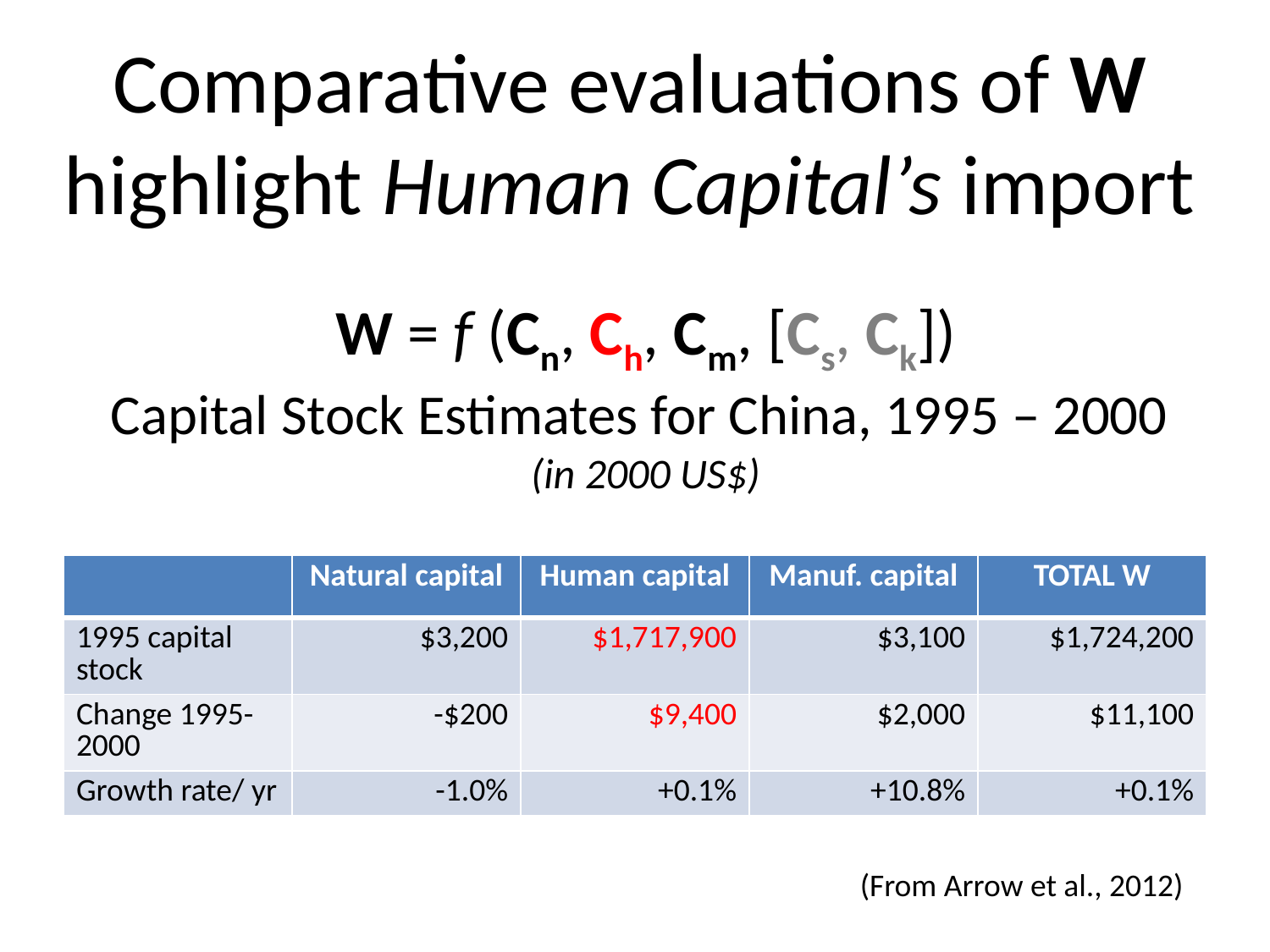

# Comparative evaluations of W highlight Human Capital’s import
W = f (Cn, Ch, Cm, [Cs, Ck])
Capital Stock Estimates for China, 1995 – 2000
(in 2000 US$)
|  | Natural capital | Human capital | Manuf. capital | TOTAL W |
| --- | --- | --- | --- | --- |
| 1995 capital stock | $3,200 | $1,717,900 | $3,100 | $1,724,200 |
| Change 1995-2000 | -$200 | $9,400 | $2,000 | $11,100 |
| Growth rate/ yr | -1.0% | +0.1% | +10.8% | +0.1% |
(From Arrow et al., 2012)